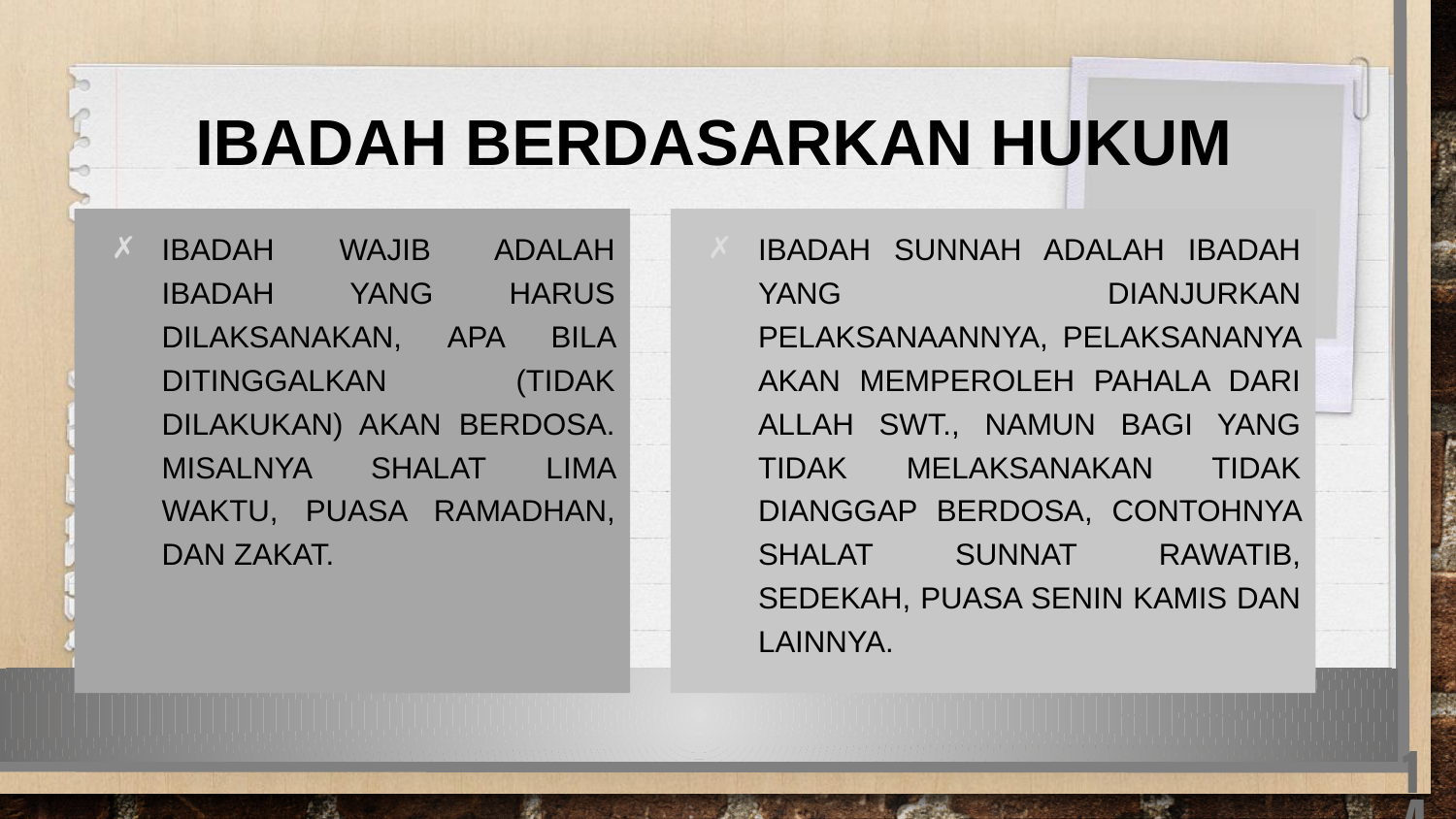

# Ibadah berdasarkan HUKUM
IBADAH Wajib adalah ibadah yang harus dilaksanakan, APA BILA DITINGGALKAN (TIDAK DILAKUKAN) AKAN berdosa. Misalnya shalat lima waktu, puasa Ramadhan, dan zakat.
Ibadah sunnah adalah Ibadah yang dianjurkan pelaksanaannya, Pelaksananya akan memperoleh pahala dari Allah SWT., namun bagi yang tidak melaksanakan tidak dianggap berdosa, contohnya shalat sunnat rawatib, sedekah, PUASA SENIN KAMIS DAN LAINNYA.
14